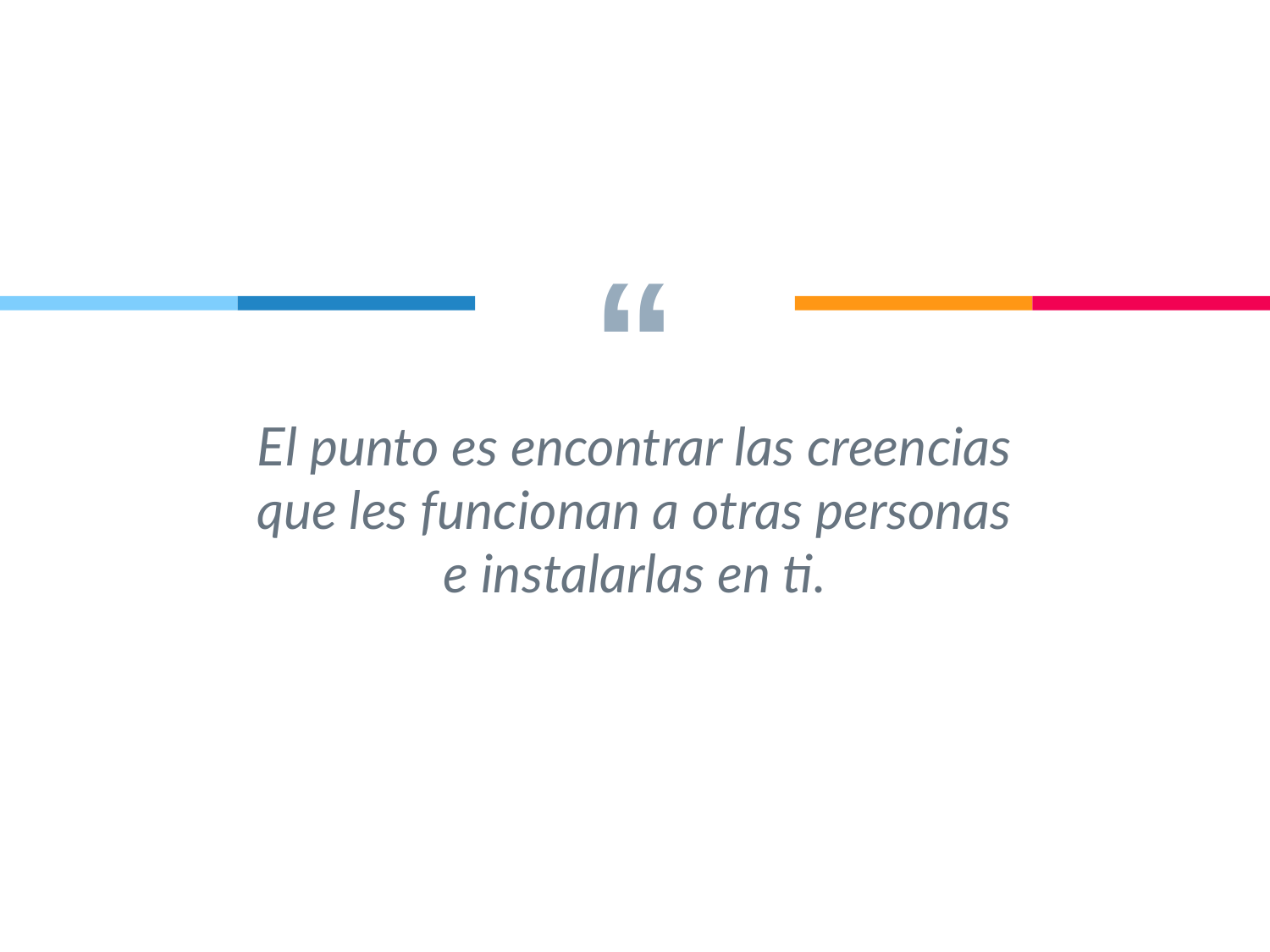

El punto es encontrar las creencias que les funcionan a otras personas e instalarlas en ti.